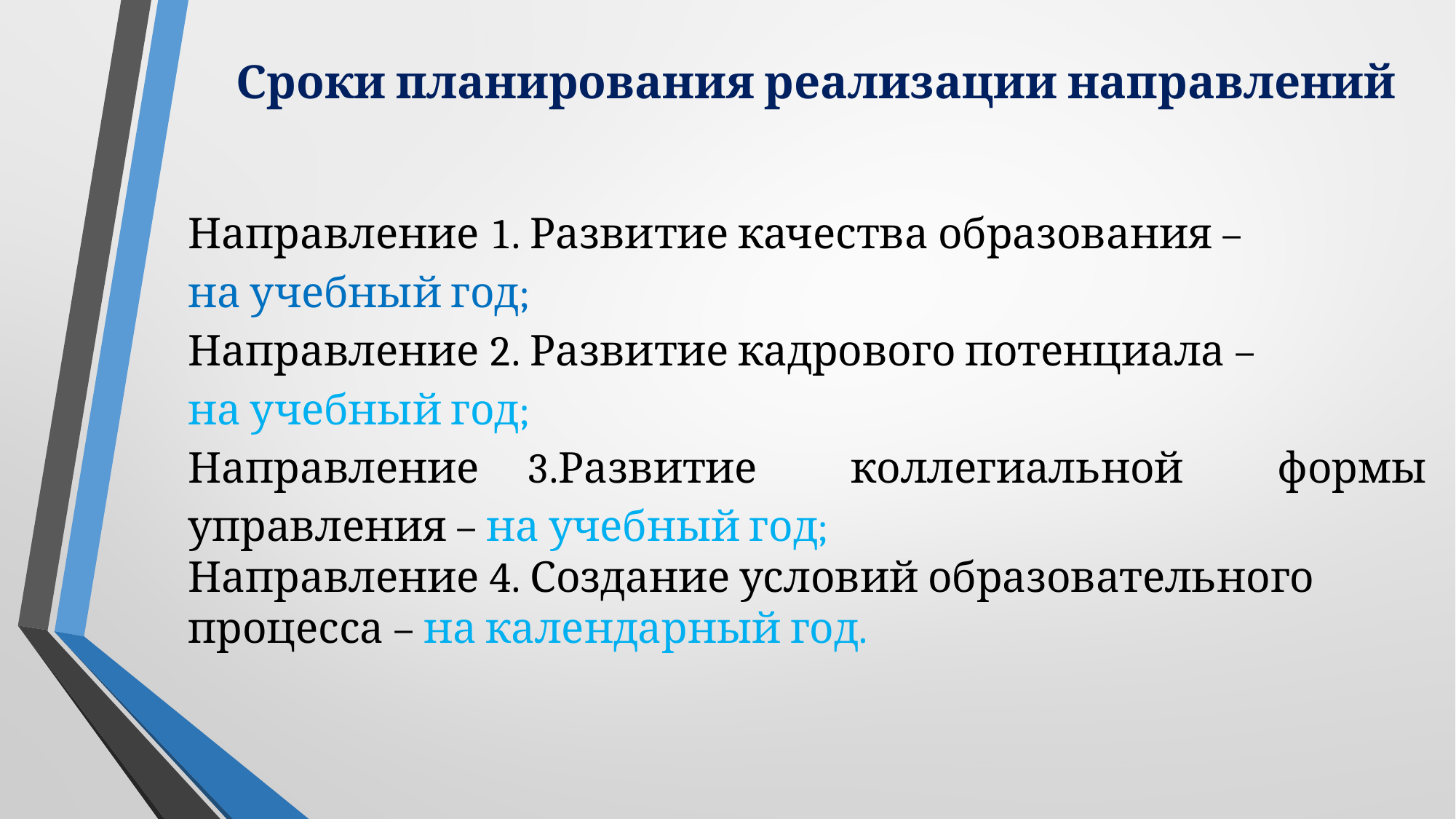

# Сроки планирования реализации направлений
Направление 1. Развитие качества образования –
на учебный год;
Направление 2. Развитие кадрового потенциала –
на учебный год;
Направление 3.Развитие  коллегиальной  формы управления – на учебный год;
Направление 4. Создание условий образовательного процесса – на календарный год.